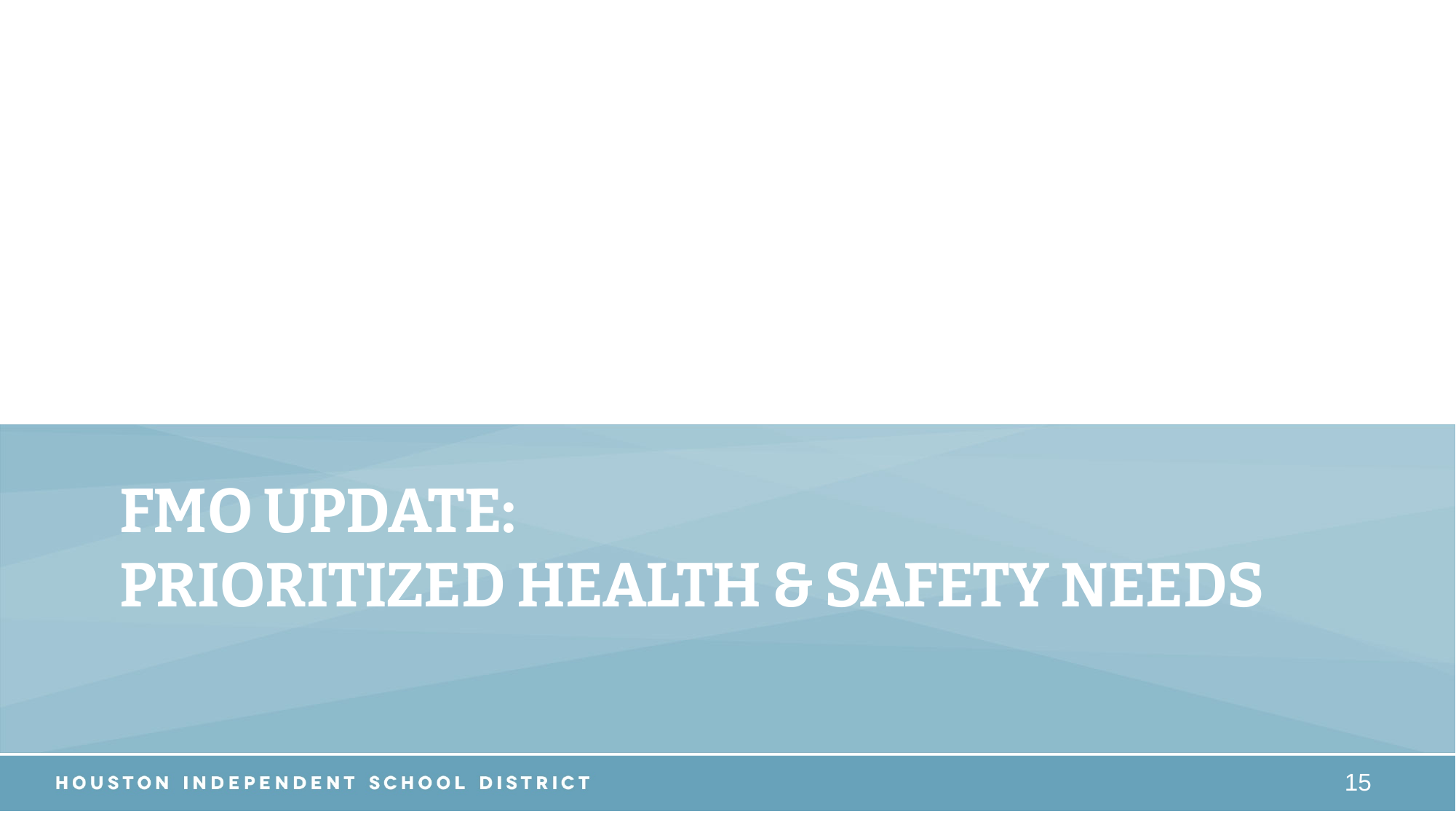

# FMO Update: Prioritized Health & Safety Needs
15